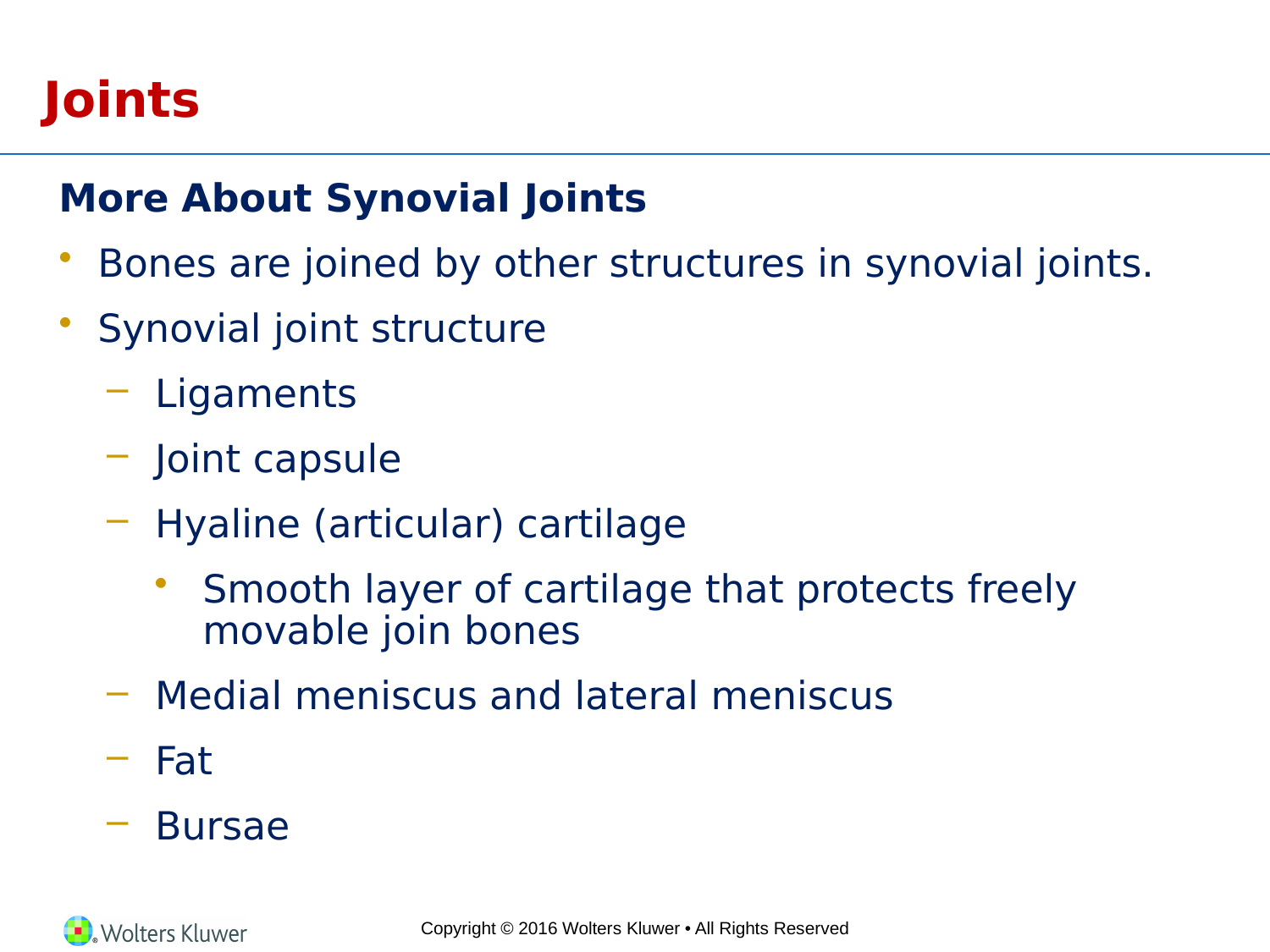

# Joints
More About Synovial Joints
Bones are joined by other structures in synovial joints.
Synovial joint structure
Ligaments
Joint capsule
Hyaline (articular) cartilage
Smooth layer of cartilage that protects freely movable join bones
Medial meniscus and lateral meniscus
Fat
Bursae